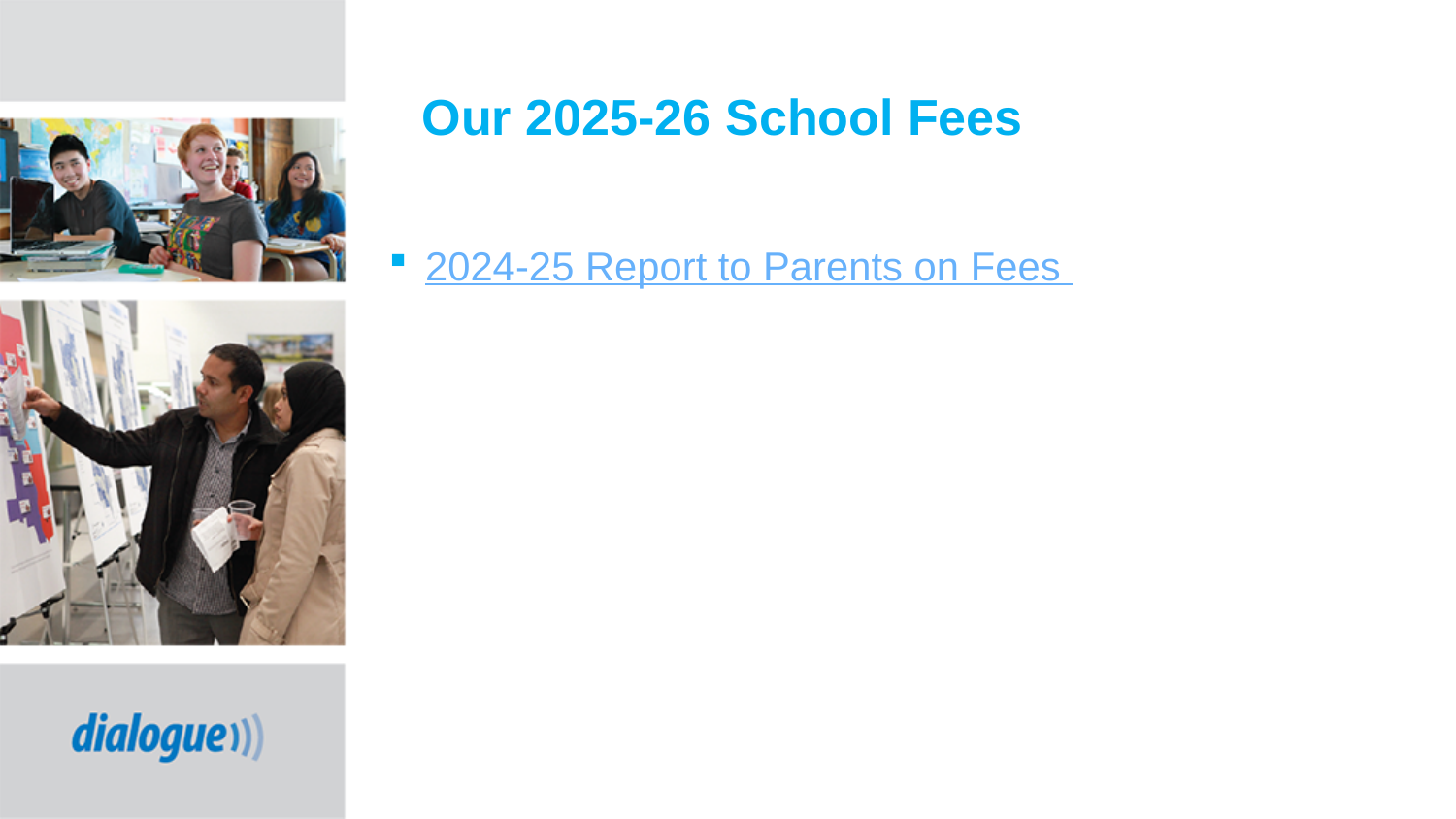

Our 2025-26 School Fees

2024-25 Report to Parents on Fees